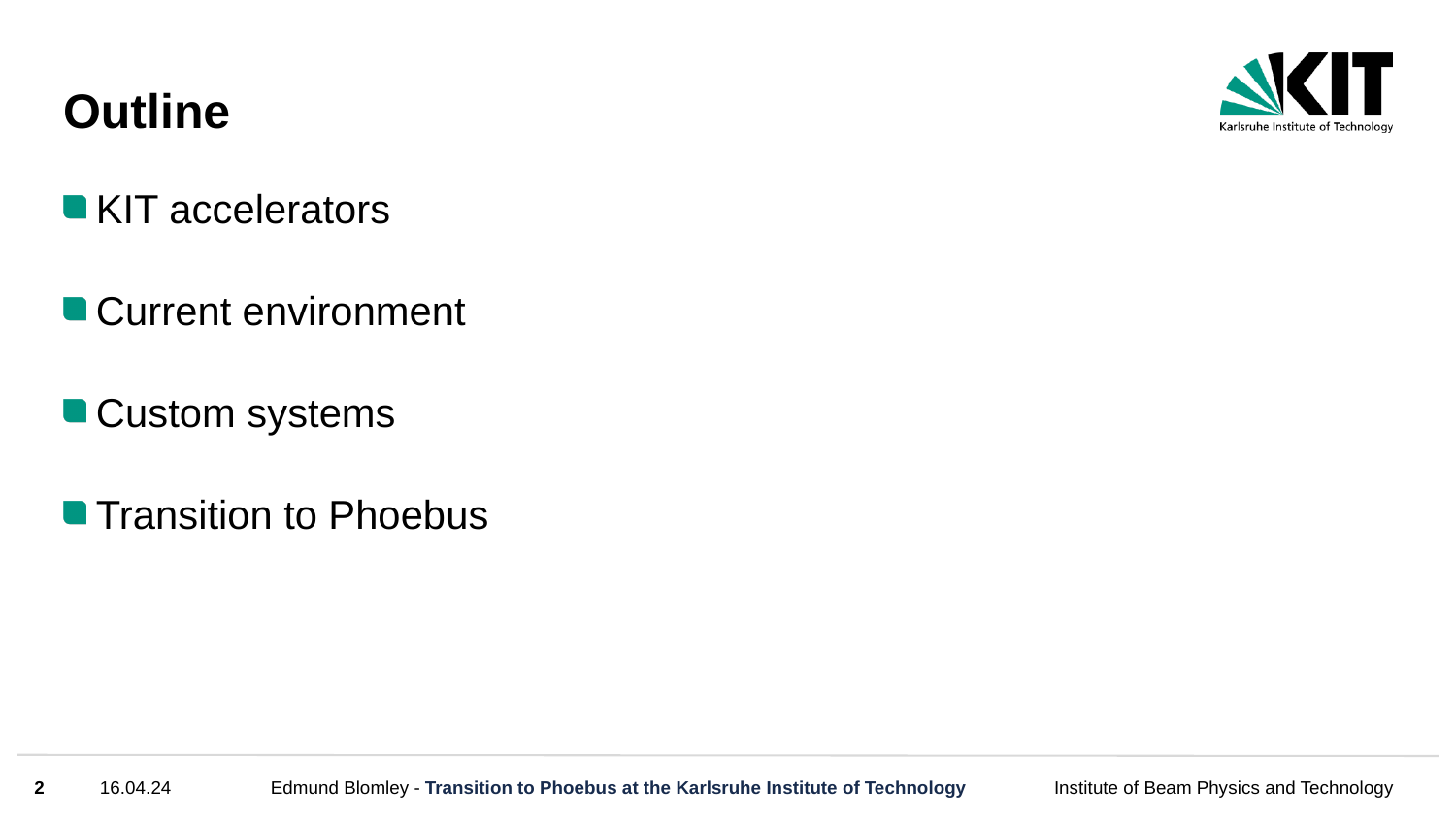

# Outline
KIT accelerators

Current environment

Custom systems

Transition to Phoebus
2
16.04.24